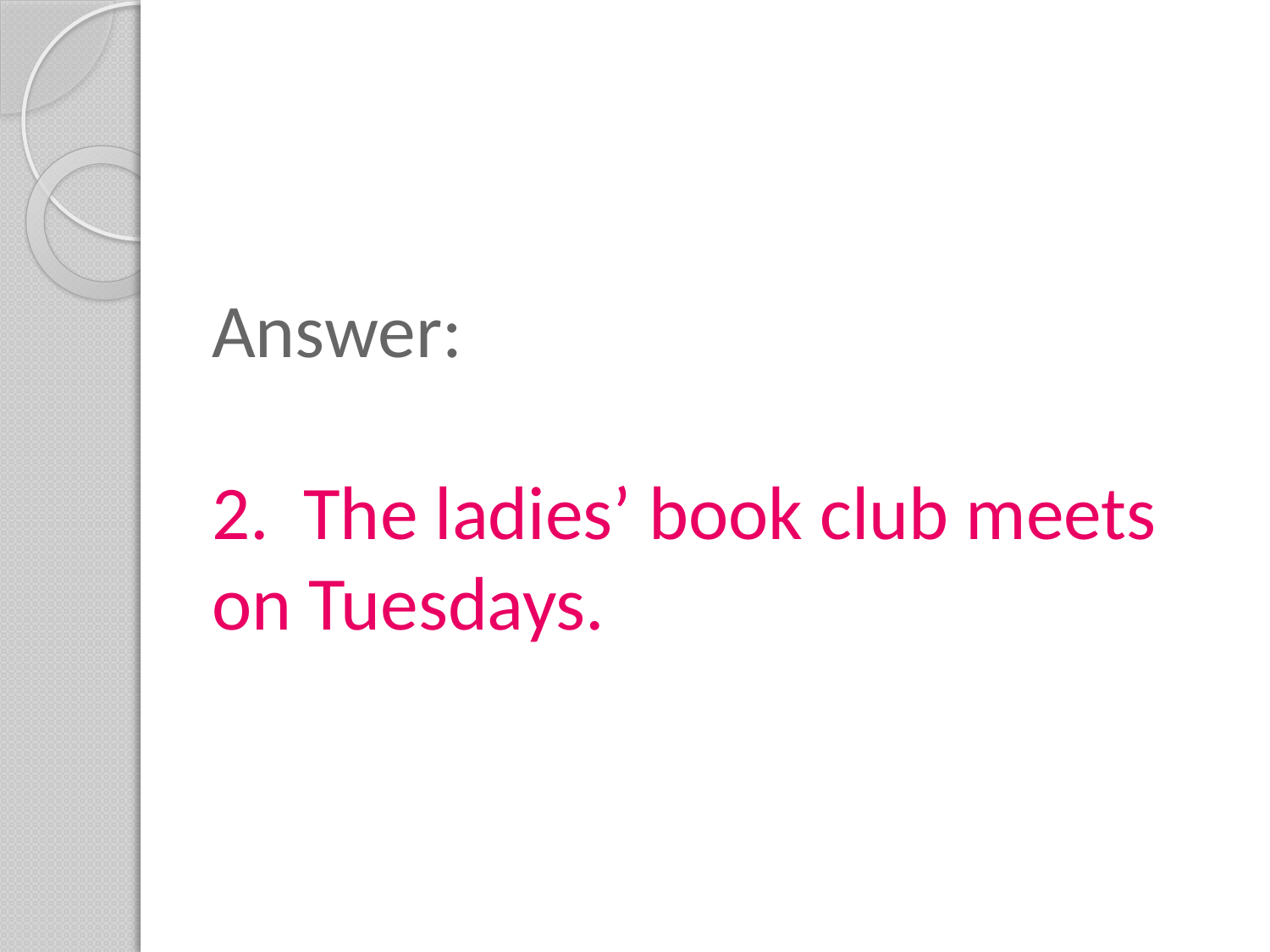

# Answer: 2.  The ladies’ book club meets on Tuesdays.